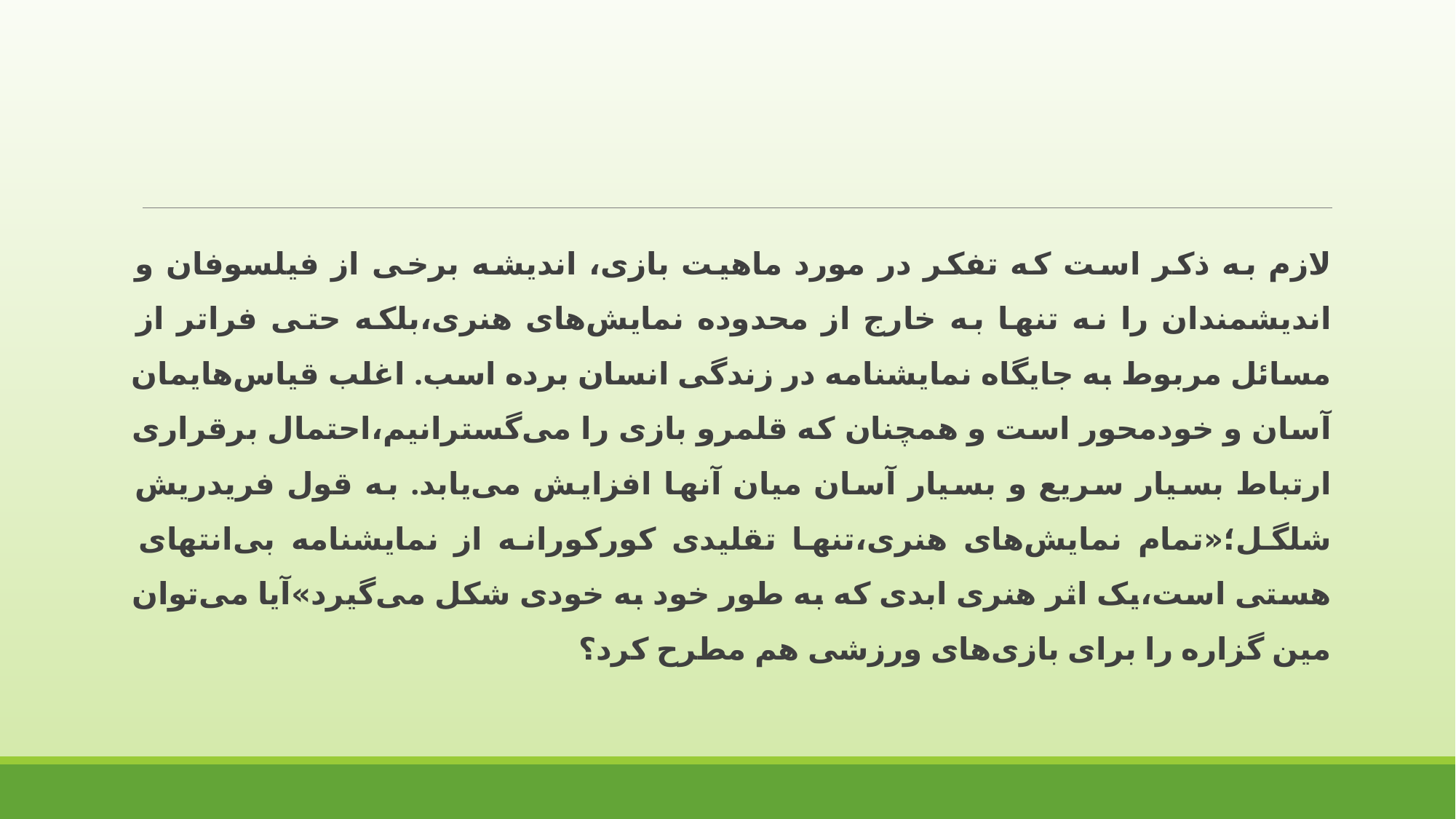

لازم به ذکر است که تفکر در مورد ماهیت بازی، اندیشه برخی از فیلسوفان و اندیشمندان را نه تنها به خارج از محدوده نمایش‌های هنری،بلکه حتی فراتر از مسائل مربوط به جایگاه نمایشنامه در زندگی انسان برده اسب. اغلب قیاس‌هایمان آسان و خودمحور است و همچنان که قلمرو بازی را می‌گسترانیم،احتمال برقراری ارتباط بسیار سریع و بسیار آسان میان آنها افزایش می‌یابد. به قول فریدریش شلگل؛«تمام نمایش‌های هنری،تنها تقلیدی کورکورانه از نمایشنامه بی‌انتهای هستی است،یک اثر هنری ابدی که به طور خود به خودی شکل می‌گیرد»آیا می‌توان مین گزاره را برای بازی‌های ورزشی هم مطرح کرد؟